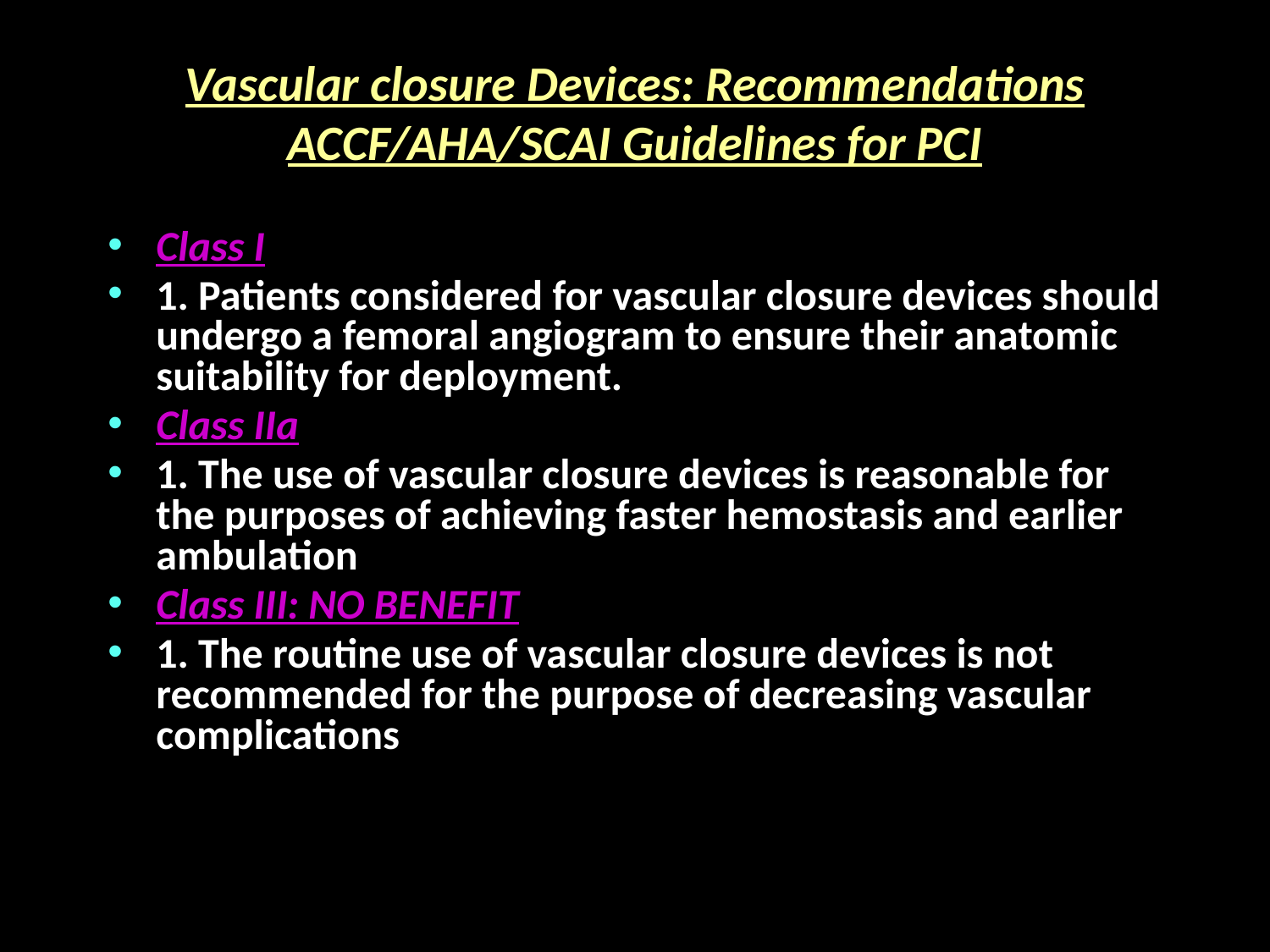

# Vascular closure Devices: Recommendations ACCF/AHA/SCAI Guidelines for PCI
Class I
1. Patients considered for vascular closure devices should undergo a femoral angiogram to ensure their anatomic suitability for deployment.
Class IIa
1. The use of vascular closure devices is reasonable for the purposes of achieving faster hemostasis and earlier ambulation
Class III: NO BENEFIT
1. The routine use of vascular closure devices is not recommended for the purpose of decreasing vascular complications